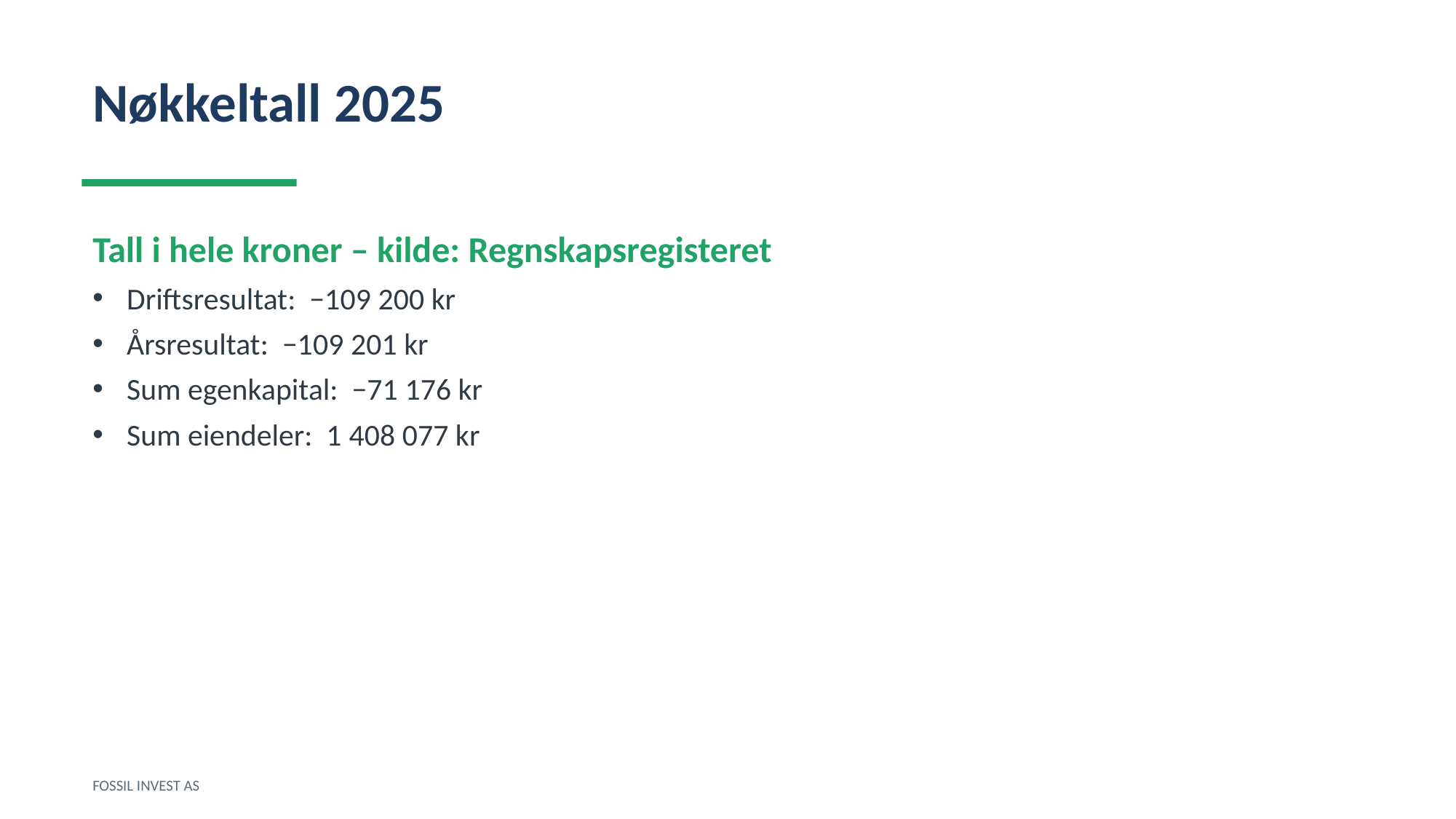

Nøkkeltall 2025

Tall i hele kroner – kilde: Regnskapsregisteret
Driftsresultat:  −109 200 kr
Årsresultat:  −109 201 kr
Sum egenkapital:  −71 176 kr
Sum eiendeler:  1 408 077 kr
FOSSIL INVEST AS